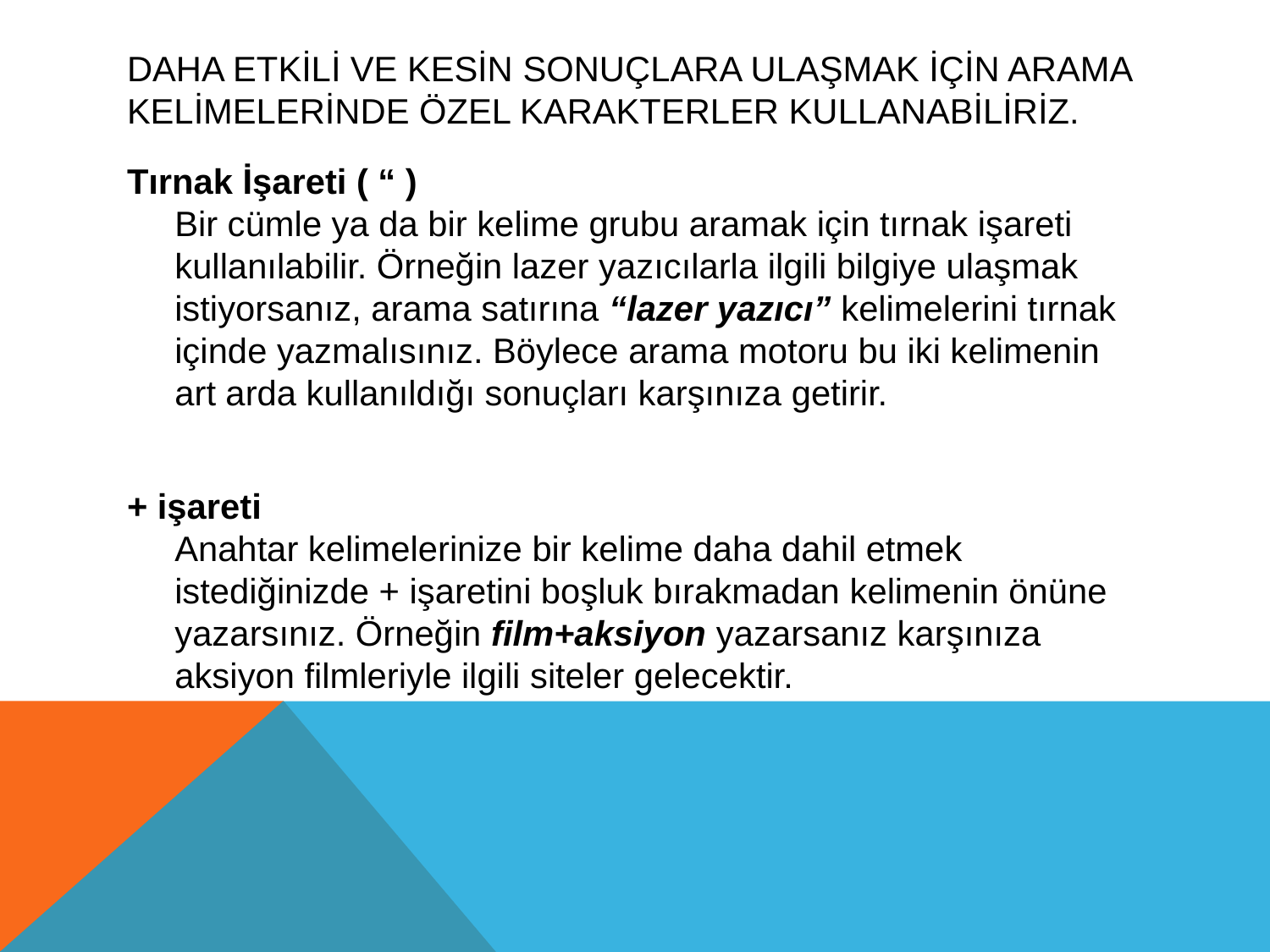

# Daha etkili ve kesin sonuçlara ulaşmak için arama kelimelerinde özel karakterler kullanabiliriz.
Tırnak İşareti ( “ )
Bir cümle ya da bir kelime grubu aramak için tırnak işareti kullanılabilir. Örneğin lazer yazıcılarla ilgili bilgiye ulaşmak istiyorsanız, arama satırına “lazer yazıcı” kelimelerini tırnak içinde yazmalısınız. Böylece arama motoru bu iki kelimenin art arda kullanıldığı sonuçları karşınıza getirir.

+ işareti
Anahtar kelimelerinize bir kelime daha dahil etmek istediğinizde + işaretini boşluk bırakmadan kelimenin önüne yazarsınız. Örneğin film+aksiyon yazarsanız karşınıza aksiyon filmleriyle ilgili siteler gelecektir.